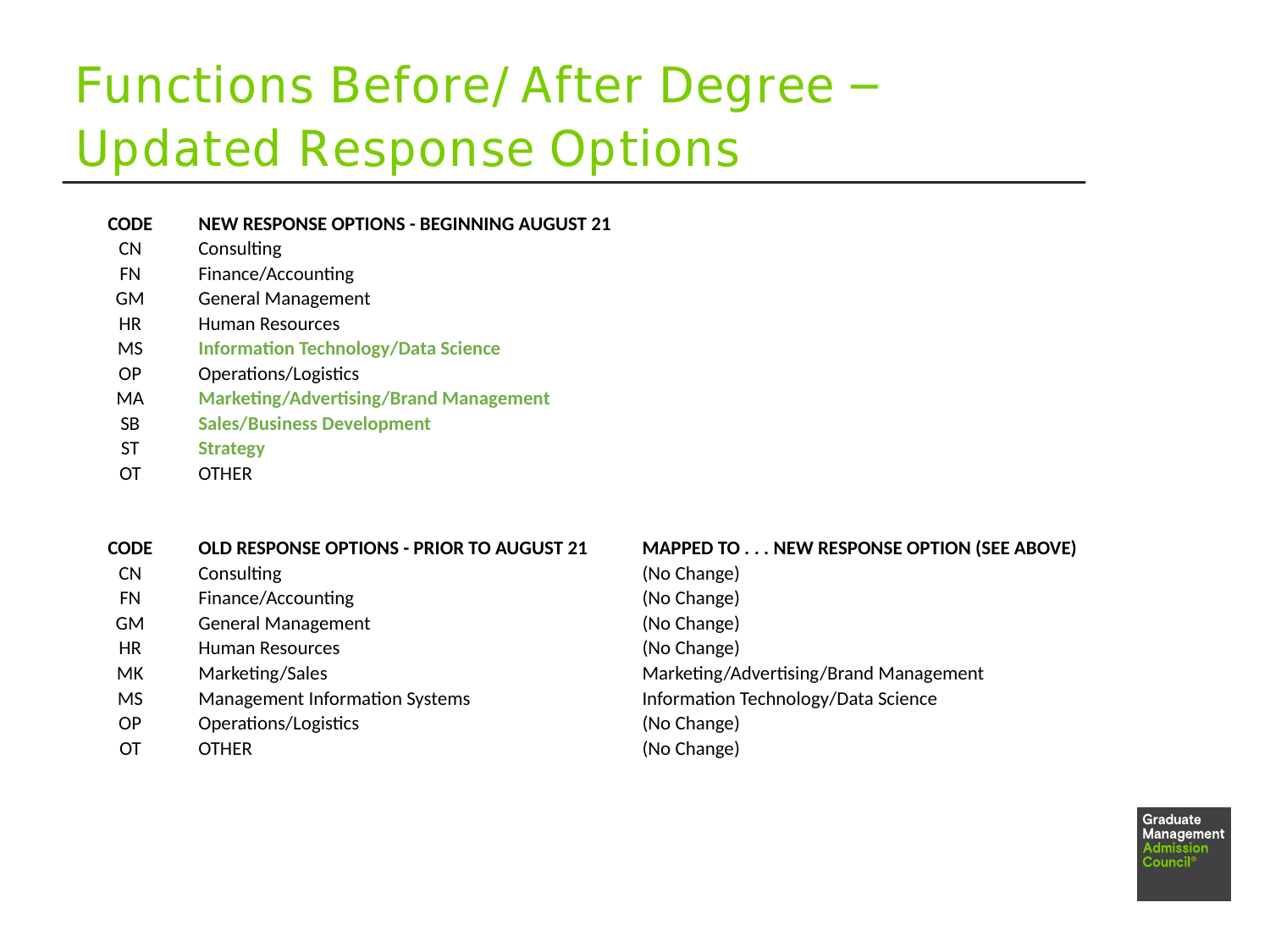

# Functions Before/After Degree – Updated Response Options
| CODE | NEW RESPONSE OPTIONS - BEGINNING AUGUST 21 |  |
| --- | --- | --- |
| CN | Consulting |  |
| FN | Finance/Accounting |  |
| GM | General Management |  |
| HR | Human Resources |  |
| MS | Information Technology/Data Science |  |
| OP | Operations/Logistics |  |
| MA | Marketing/Advertising/Brand Management |  |
| SB | Sales/Business Development |  |
| ST | Strategy |  |
| OT | OTHER |  |
|  |  |  |
|  |  |  |
| CODE | OLD RESPONSE OPTIONS - PRIOR TO AUGUST 21 | MAPPED TO . . . NEW RESPONSE OPTION (SEE ABOVE) |
| CN | Consulting | (No Change) |
| FN | Finance/Accounting | (No Change) |
| GM | General Management | (No Change) |
| HR | Human Resources | (No Change) |
| MK | Marketing/Sales | Marketing/Advertising/Brand Management |
| MS | Management Information Systems | Information Technology/Data Science |
| OP | Operations/Logistics | (No Change) |
| OT | OTHER | (No Change) |